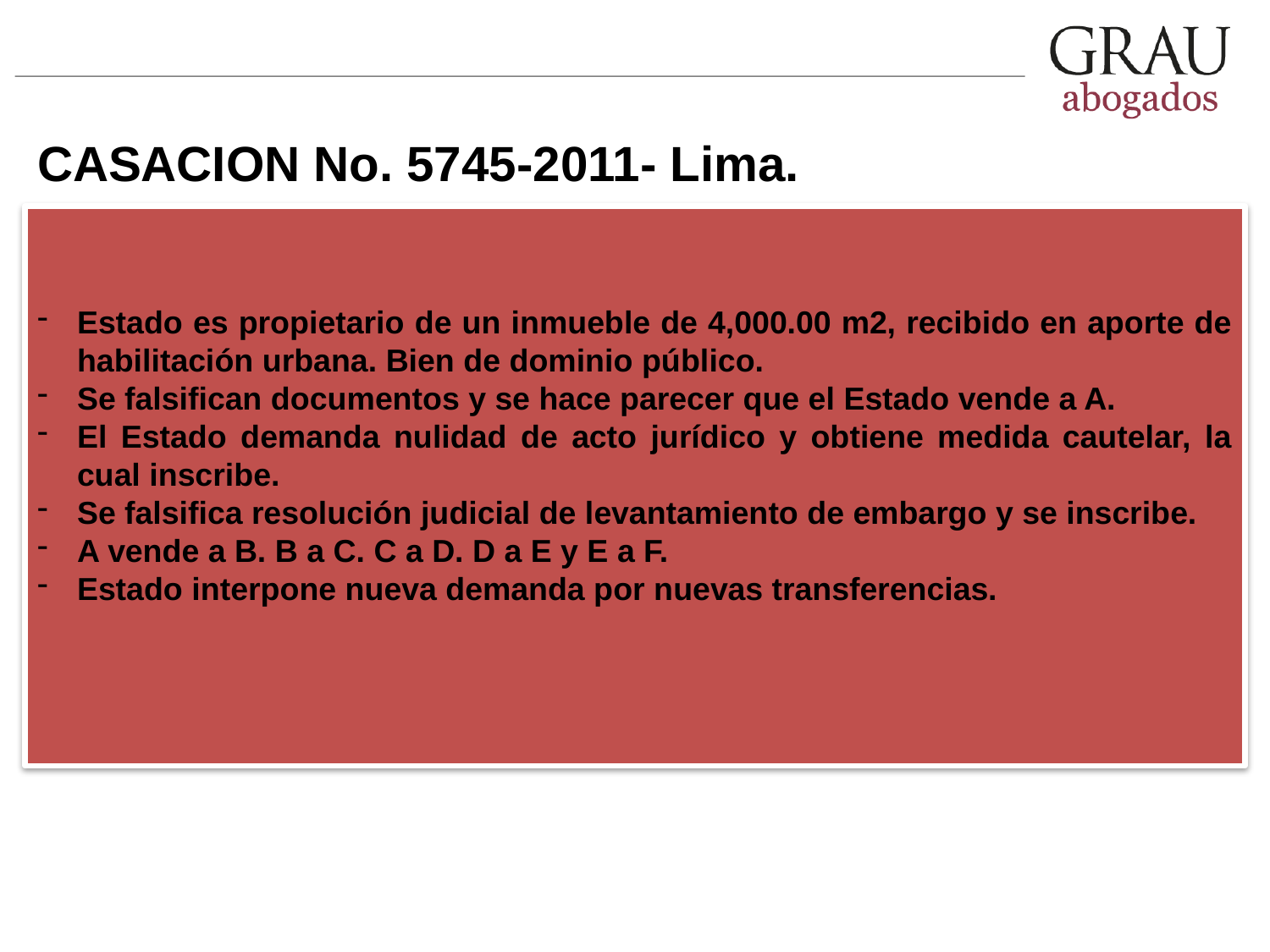

CASACION No. 5745-2011- Lima.

Estado es propietario de un inmueble de 4,000.00 m2, recibido en aporte de habilitación urbana. Bien de dominio público.
Se falsifican documentos y se hace parecer que el Estado vende a A.
El Estado demanda nulidad de acto jurídico y obtiene medida cautelar, la cual inscribe.
Se falsifica resolución judicial de levantamiento de embargo y se inscribe.
A vende a B. B a C. C a D. D a E y E a F.
Estado interpone nueva demanda por nuevas transferencias.